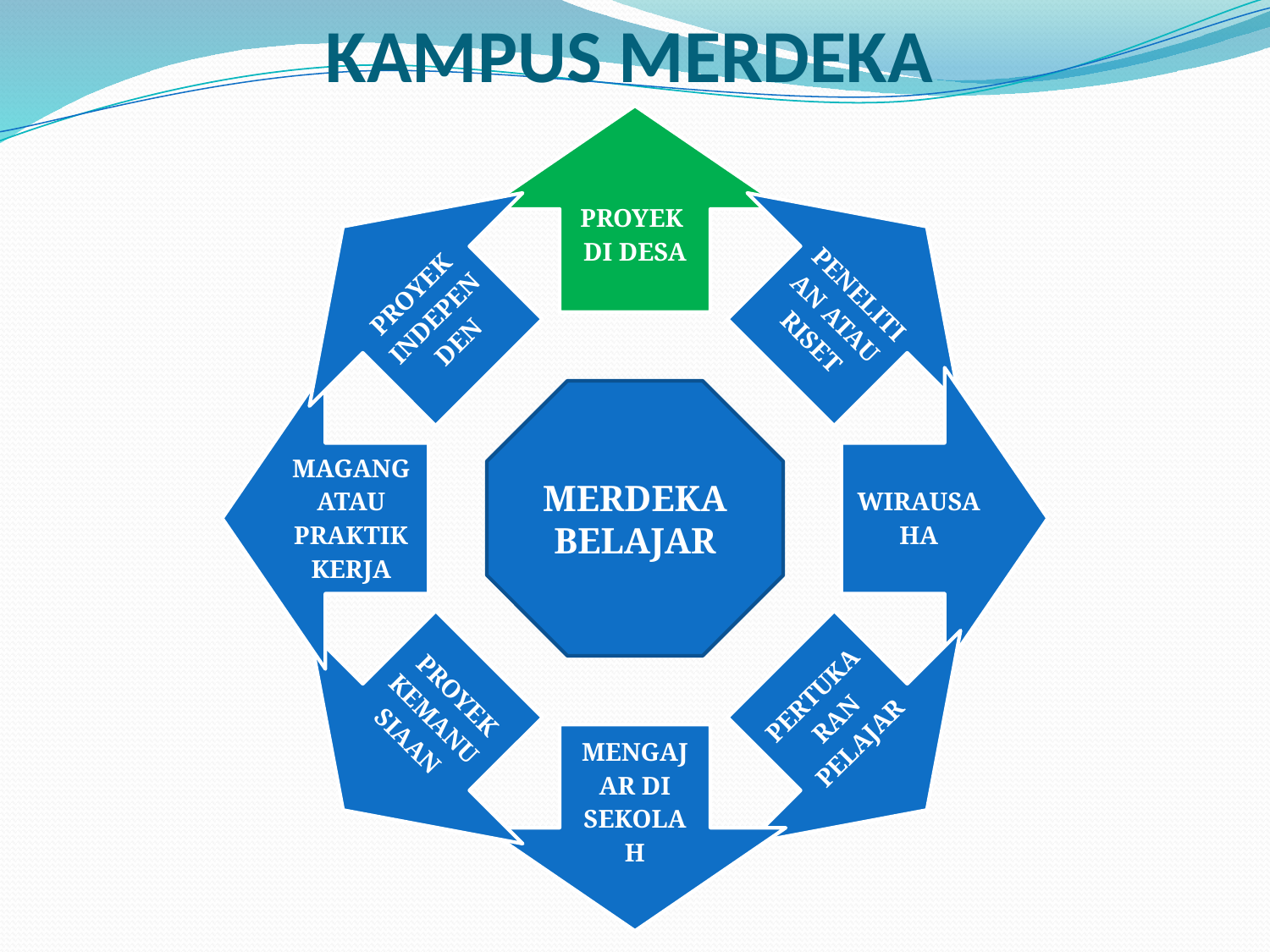

# KAMPUS MERDEKA
MAGANG ATAU PRAKTIK KERJA
MENGAJAR DI SEKOLAH
WIRAUSAHA
PROYEK  DI DESA
MERDEKA BELAJAR